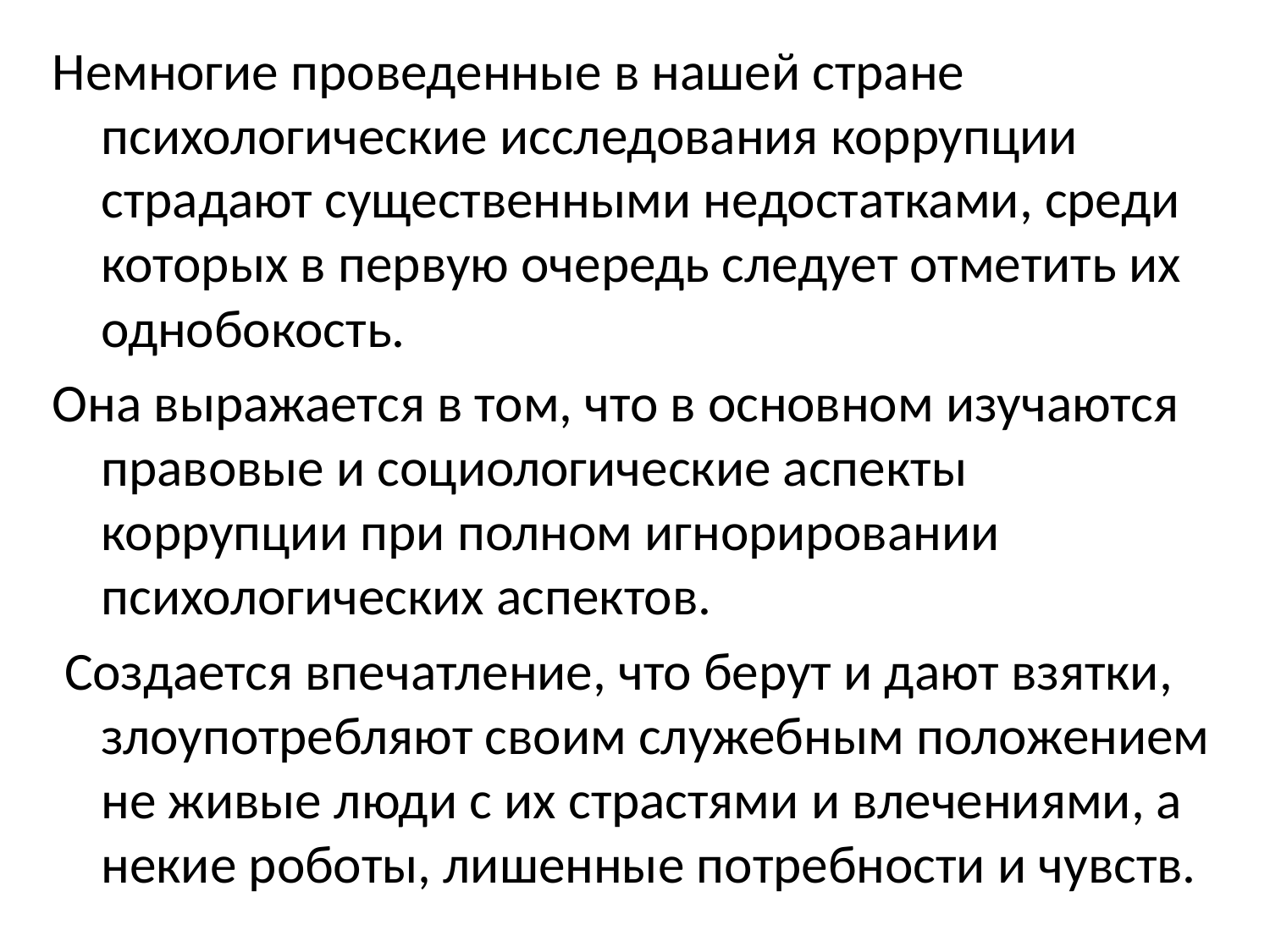

Немногие проведенные в нашей стране психологические исследования коррупции страдают существенными недостатками, среди которых в первую очередь следует отметить их однобокость.
Она выражается в том, что в основном изучаются правовые и социологические аспекты коррупции при полном игнорировании психологических аспектов.
 Создается впечатление, что берут и дают взятки, злоупотребляют своим служебным положением не живые люди с их страстями и влечениями, а некие роботы, лишенные потребности и чувств.